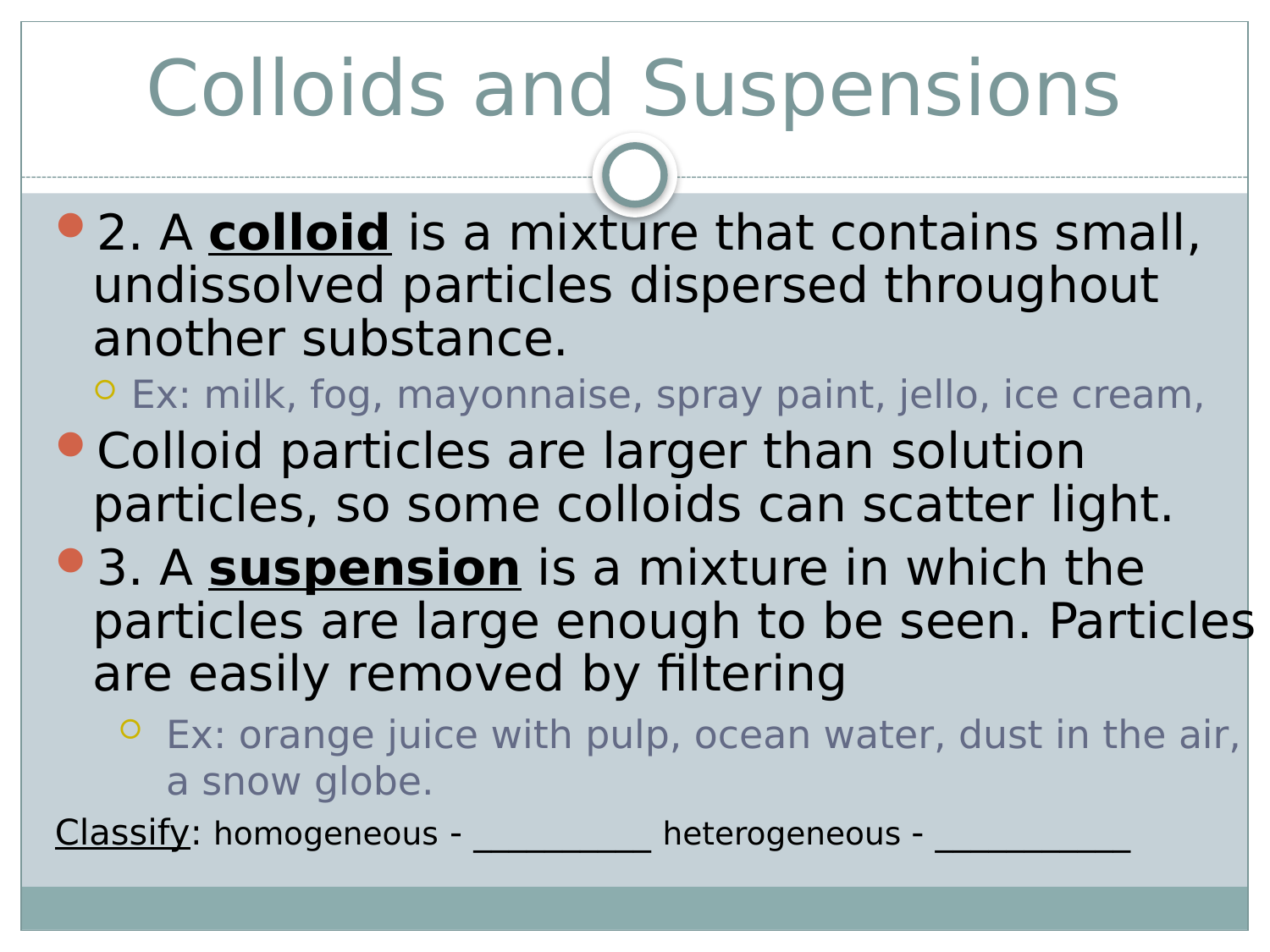

# Colloids and Suspensions
2. A colloid is a mixture that contains small, undissolved particles dispersed throughout another substance.
Ex: milk, fog, mayonnaise, spray paint, jello, ice cream,
Colloid particles are larger than solution particles, so some colloids can scatter light.
3. A suspension is a mixture in which the particles are large enough to be seen. Particles are easily removed by filtering
Ex: orange juice with pulp, ocean water, dust in the air, a snow globe.
Classify: homogeneous - __________ heterogeneous - ___________